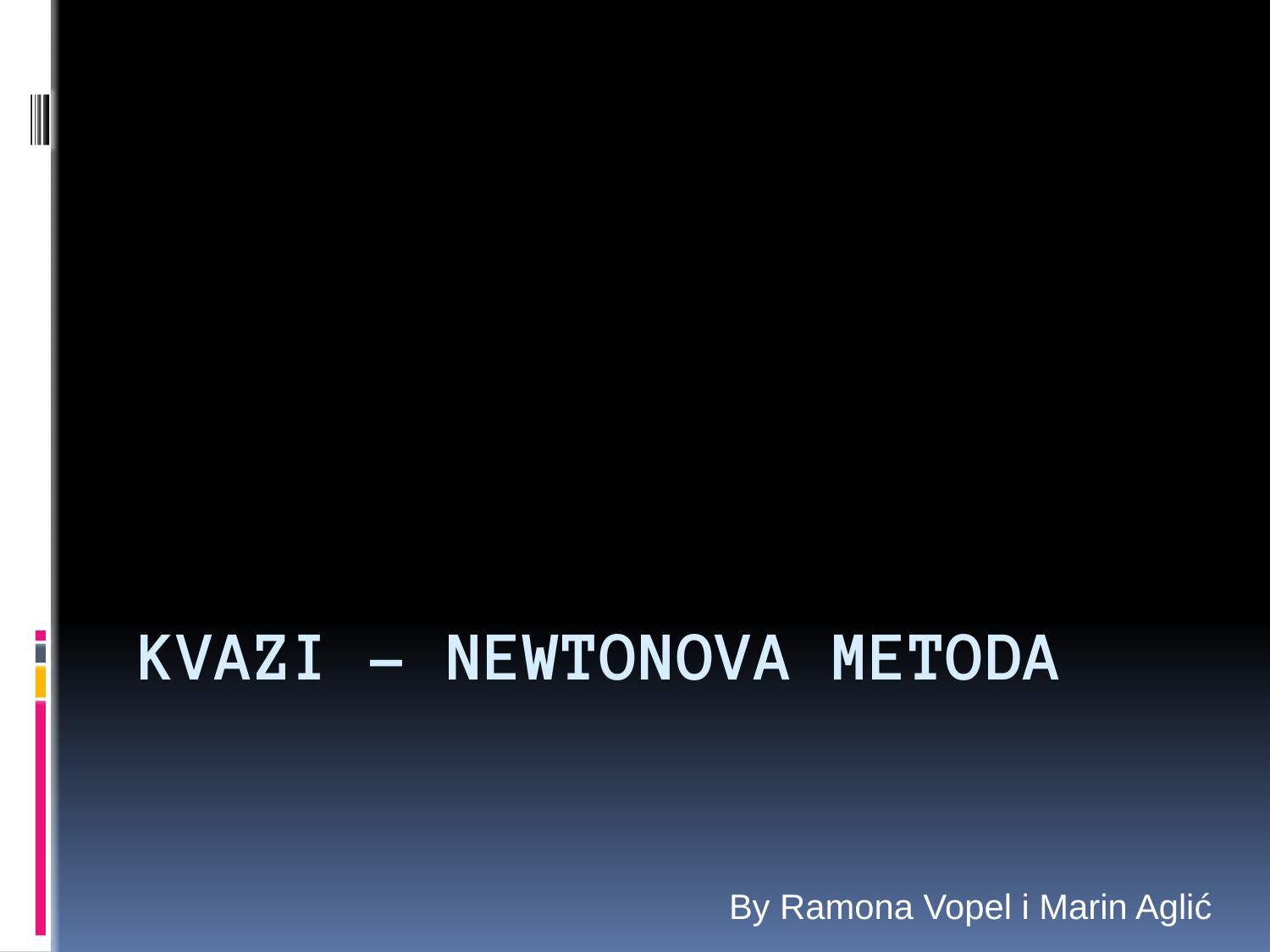

# Kvazi – Newtonova metoda
By Ramona Vopel i Marin Aglić